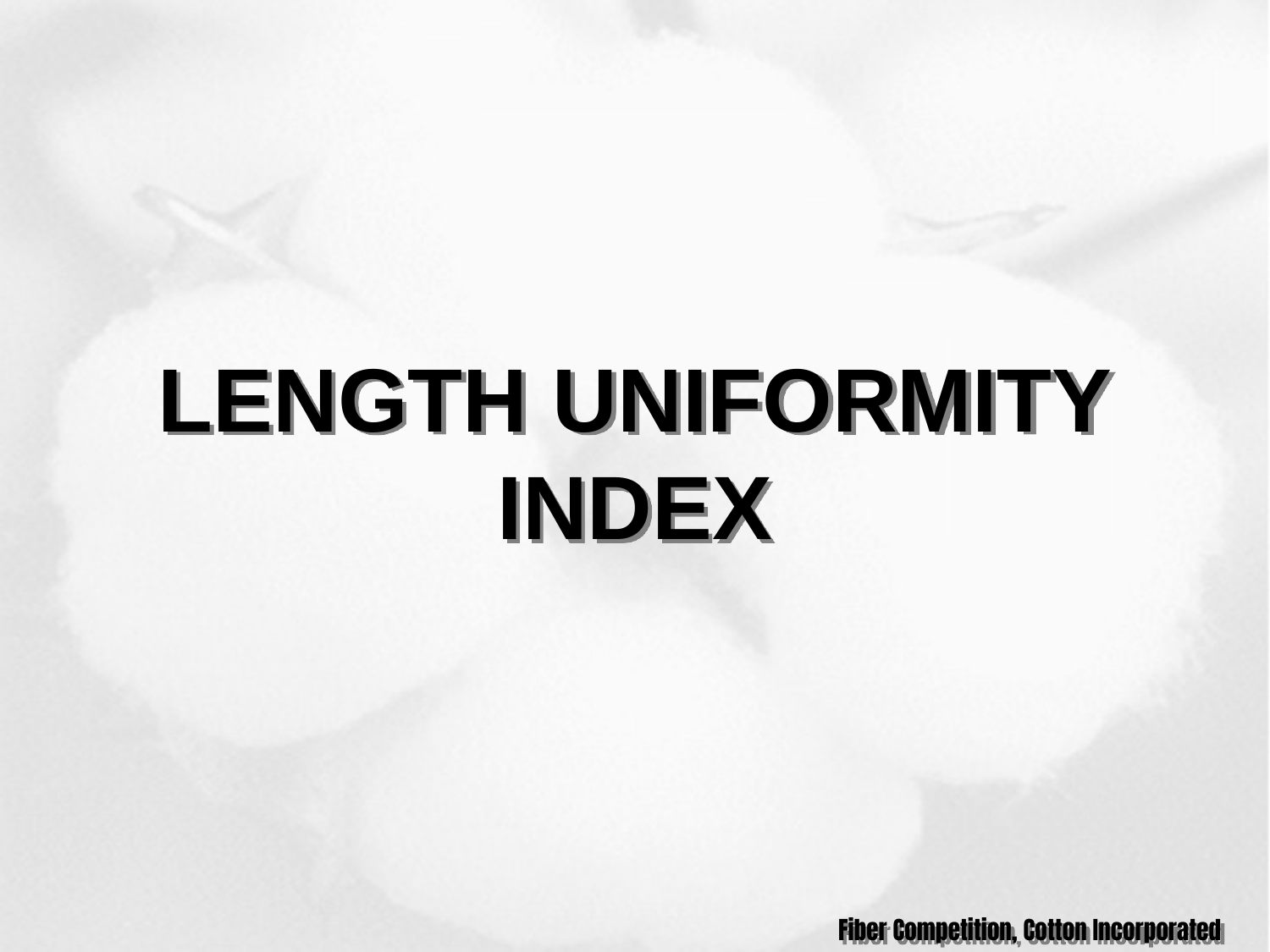

# LENGTH UNIFORMITY INDEX
Fiber Competition, Cotton Incorporated